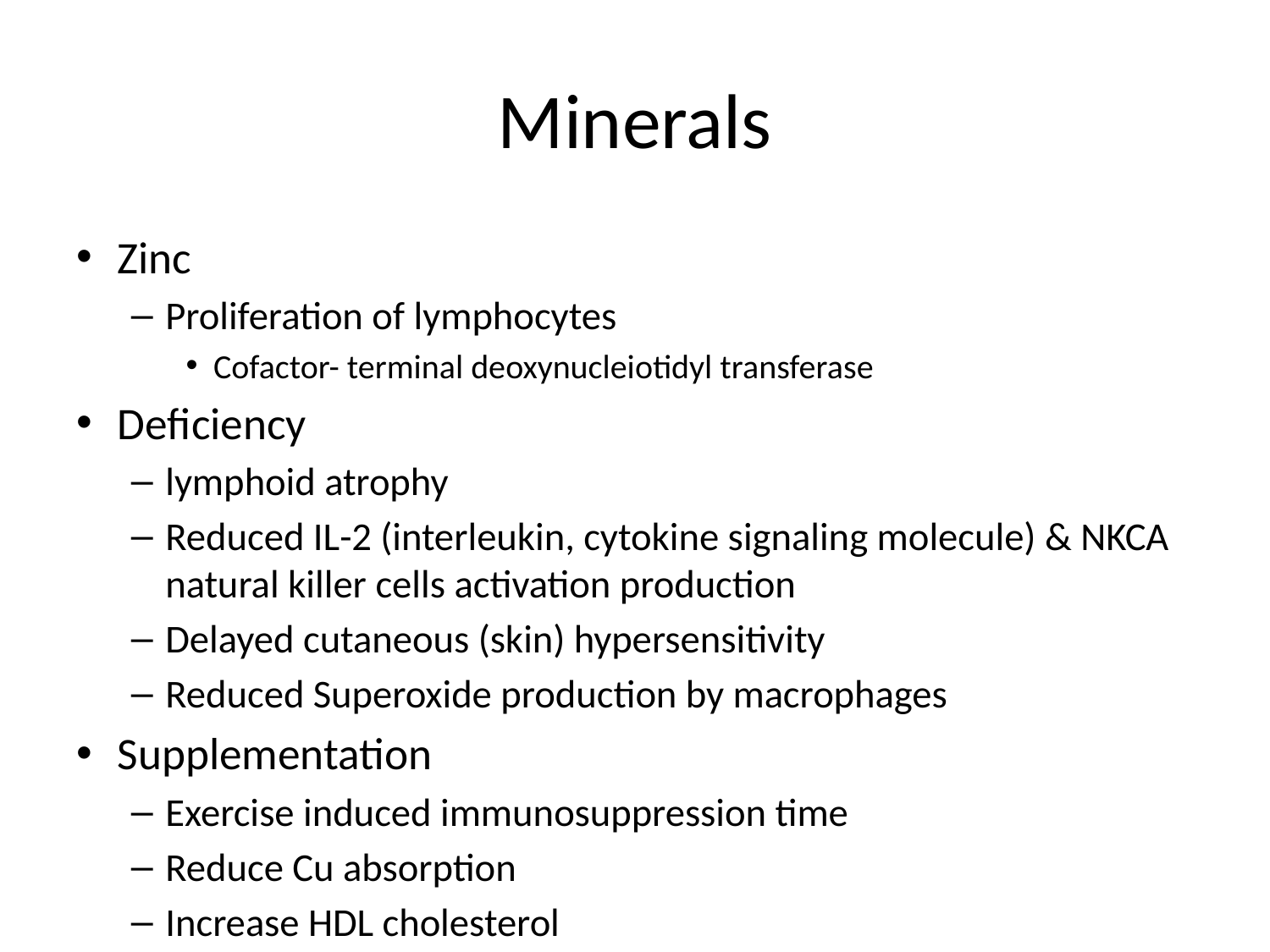

# Minerals
Zinc
Proliferation of lymphocytes
Cofactor- terminal deoxynucleiotidyl transferase
Deficiency
lymphoid atrophy
Reduced IL-2 (interleukin, cytokine signaling molecule) & NKCA natural killer cells activation production
Delayed cutaneous (skin) hypersensitivity
Reduced Superoxide production by macrophages
Supplementation
Exercise induced immunosuppression time
Reduce Cu absorption
Increase HDL cholesterol